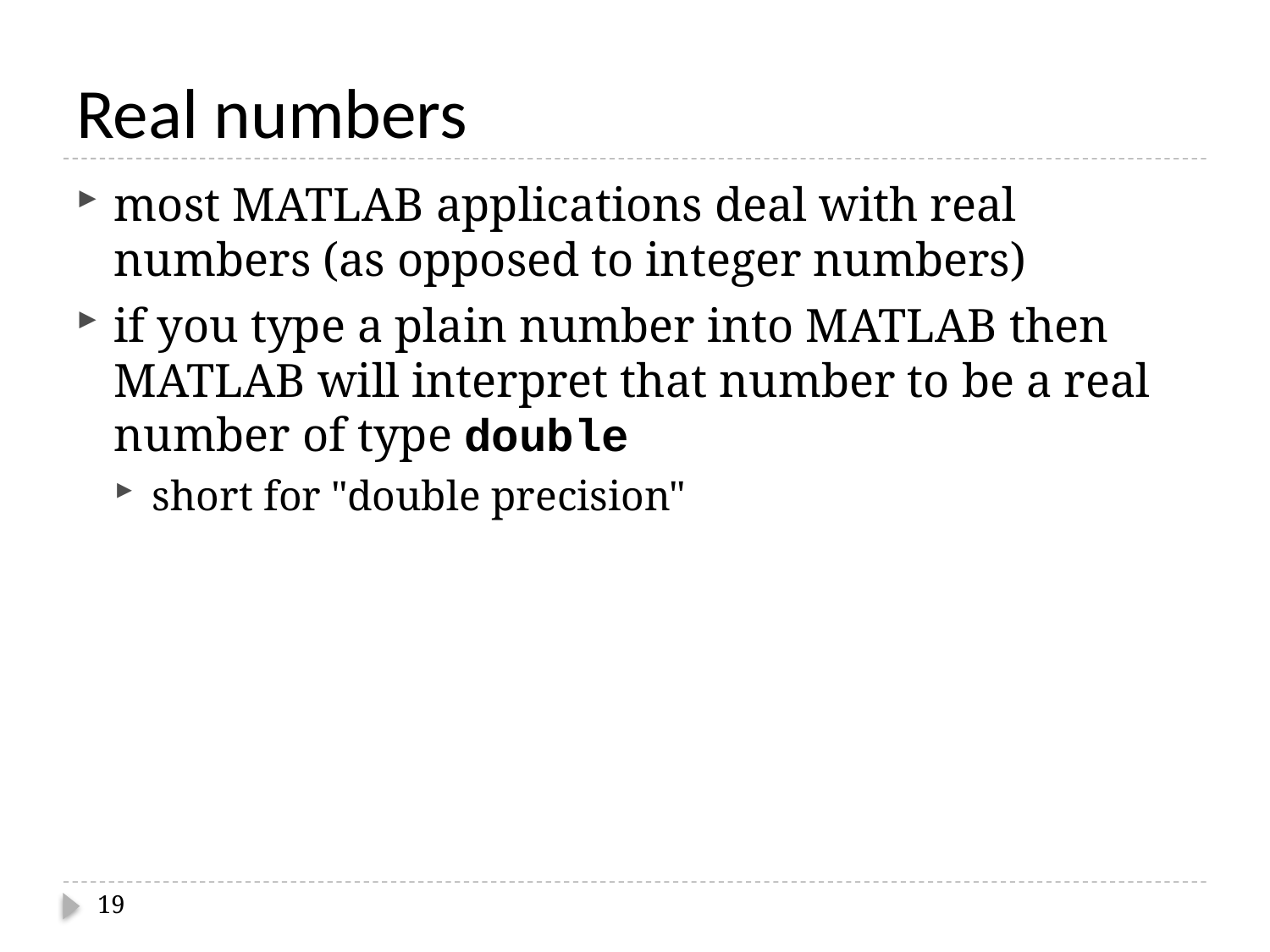

# Real numbers
most MATLAB applications deal with real numbers (as opposed to integer numbers)
if you type a plain number into MATLAB then MATLAB will interpret that number to be a real number of type double
short for "double precision"
19